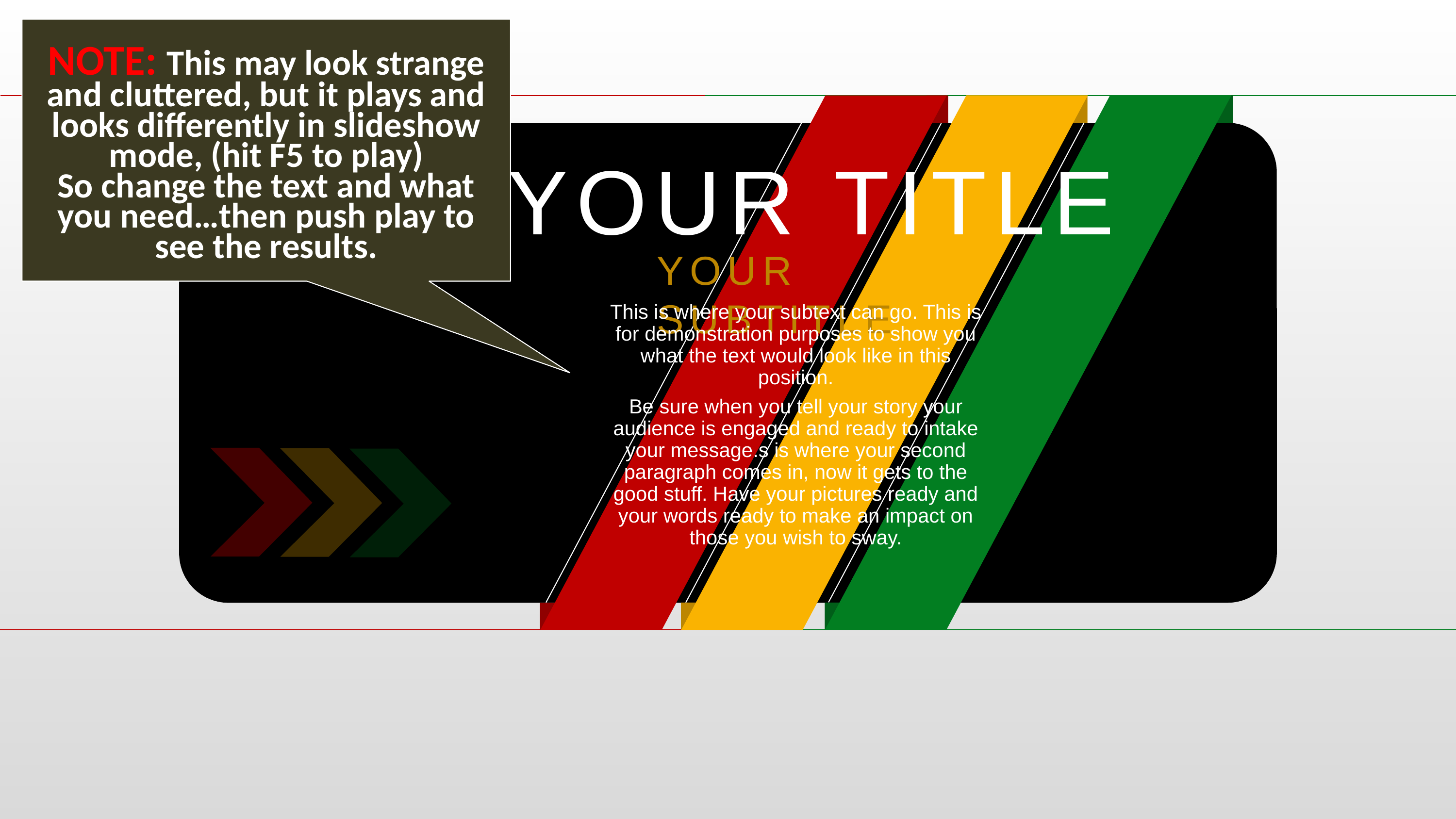

NOTE: This may look strange and cluttered, but it plays and looks differently in slideshow mode, (hit F5 to play)
So change the text and what you need…then push play to see the results.

YOUR TITLE
YOUR SUBTITLE

This is where your subtext can go. This is for demonstration purposes to show you what the text would look like in this position.
Be sure when you tell your story your audience is engaged and ready to intake your message.s is where your second paragraph comes in, now it gets to the good stuff. Have your pictures ready and your words ready to make an impact on those you wish to sway.